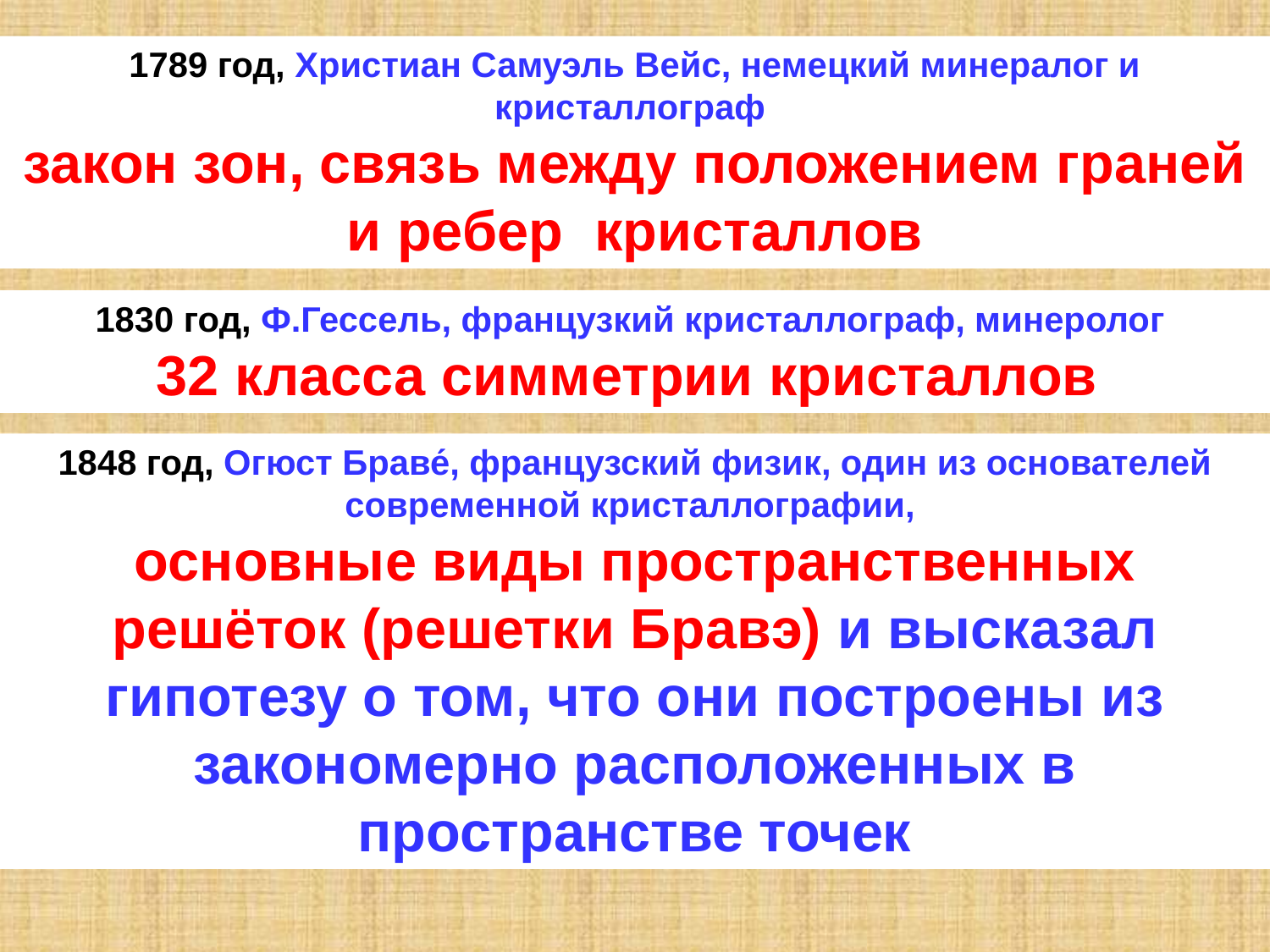

1789 год, Христиан Самуэль Вейс, немецкий минералог и кристаллограф
закон зон, связь между положением граней и ребер  кристаллов
1830 год, Ф.Гессель, французкий кристаллограф, минеролог
32 класса симметрии кристаллов
1848 год, Огюст Браве́, французский физик, один из основателей современной кристаллографии,
основные виды пространственных решёток (решетки Бравэ) и высказал гипотезу о том, что они построены из закономерно расположенных в пространстве точек